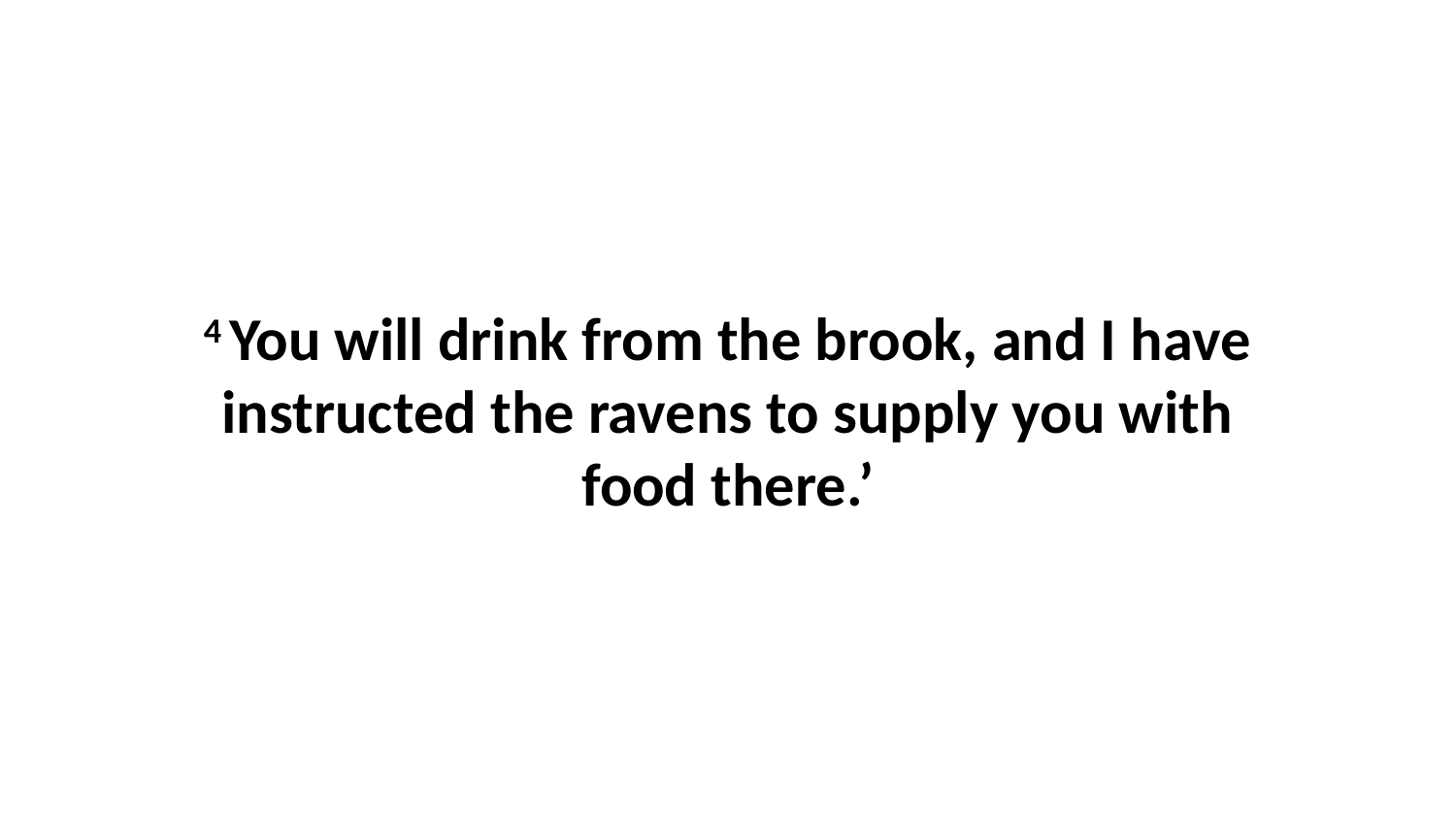

4 You will drink from the brook, and I have instructed the ravens to supply you with food there.’